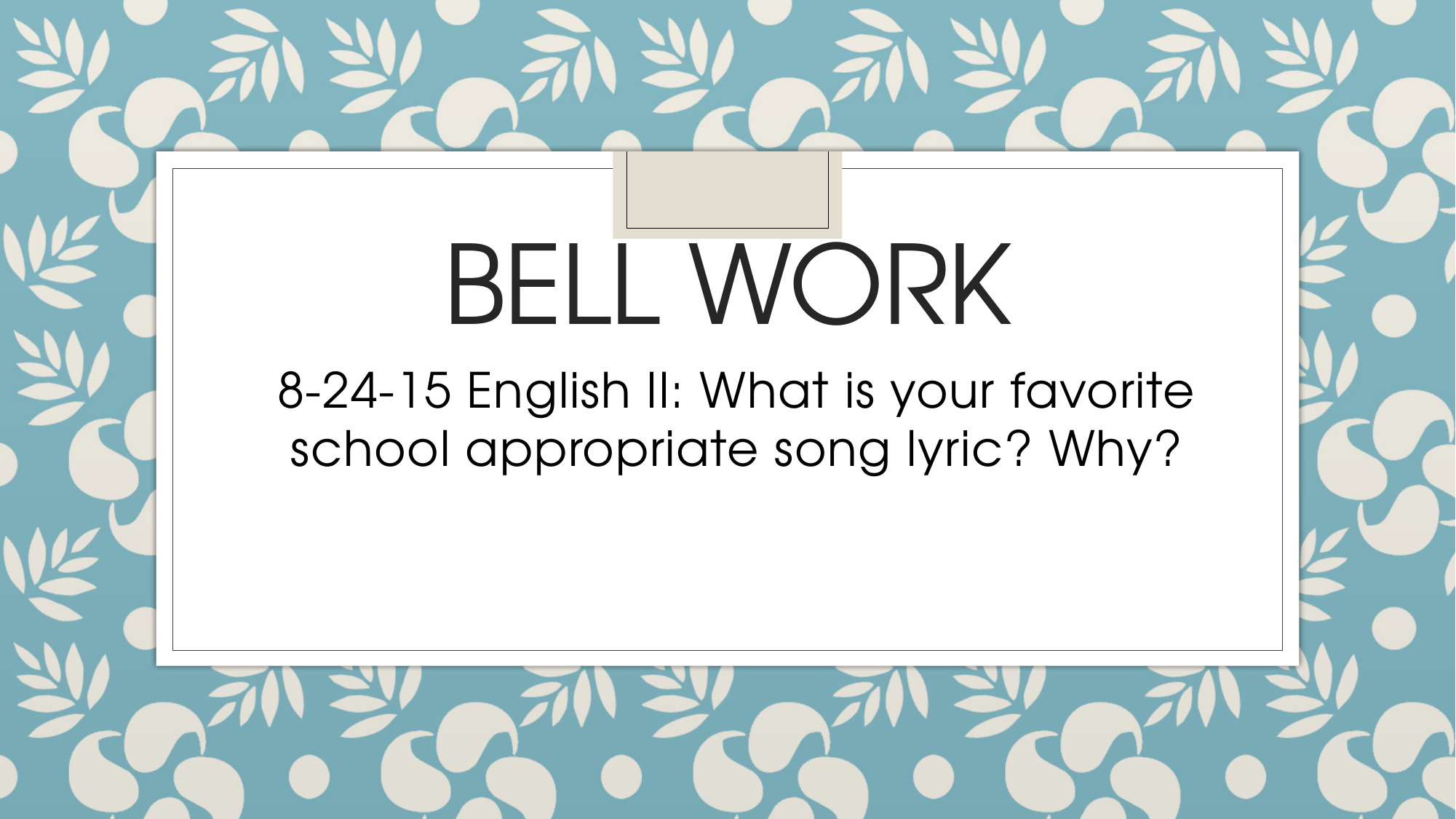

# Bell Work
8-24-15 English II: What is your favorite school appropriate song lyric? Why?